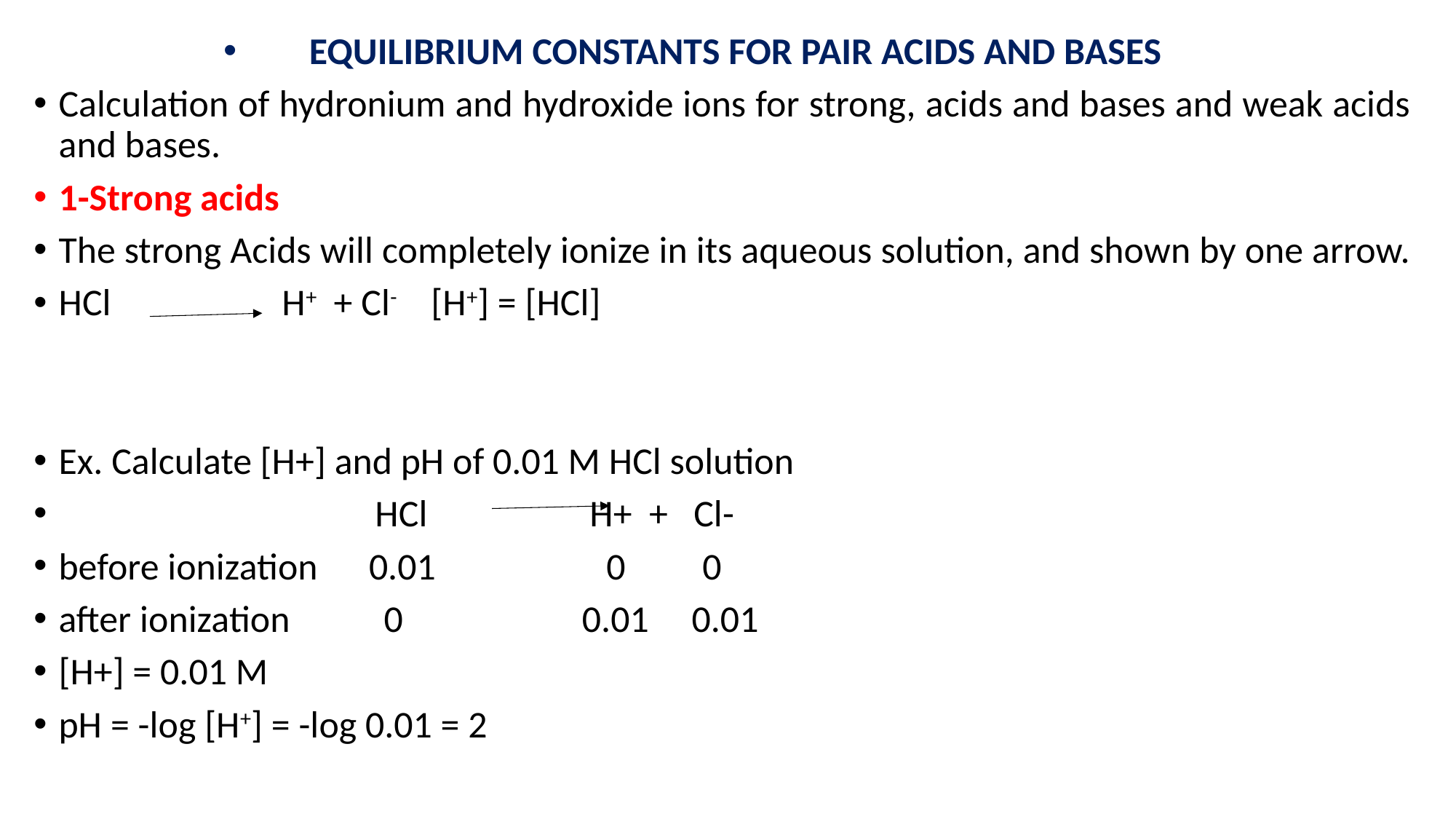

EQUILIBRIUM CONSTANTS FOR PAIR ACIDS AND BASES
Calculation of hydronium and hydroxide ions for strong, acids and bases and weak acids and bases.
1-Strong acids
The strong Acids will completely ionize in its aqueous solution, and shown by one arrow.
HCl                    H+  + Cl-    [H+] = [HCl]

Ex. Calculate [H+] and pH of 0.01 M HCl solution
                                     HCl                   H+  +   Cl-
before ionization      0.01                    0         0
after ionization           0                     0.01     0.01
[H+] = 0.01 M
pH = -log [H+] = -log 0.01 = 2